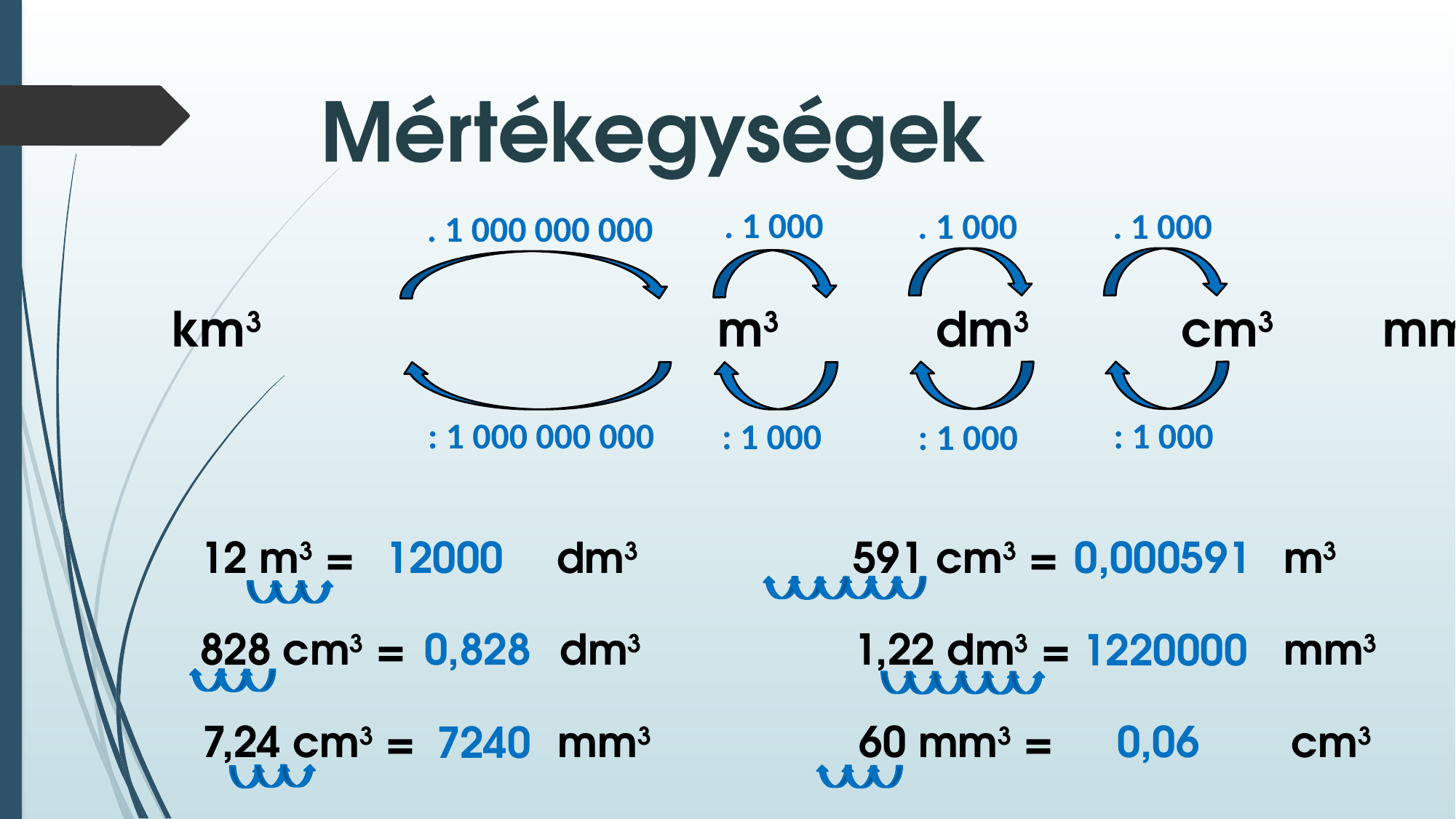

# Mértékegységek
. 1 000
. 1 000
. 1 000
. 1 000 000 000

km3					m3		dm3		  cm3        mm3

: 1 000 000 000
: 1 000
: 1 000
: 1 000
12 m3 =                 dm3
591 cm3 =                   m3
12000
0,000591

828 cm3 =             dm3
0,828
1,22 dm3 =                  mm3
1220000

0,06
7,24 cm3 =            mm3
60 mm3 =                    cm3
7240